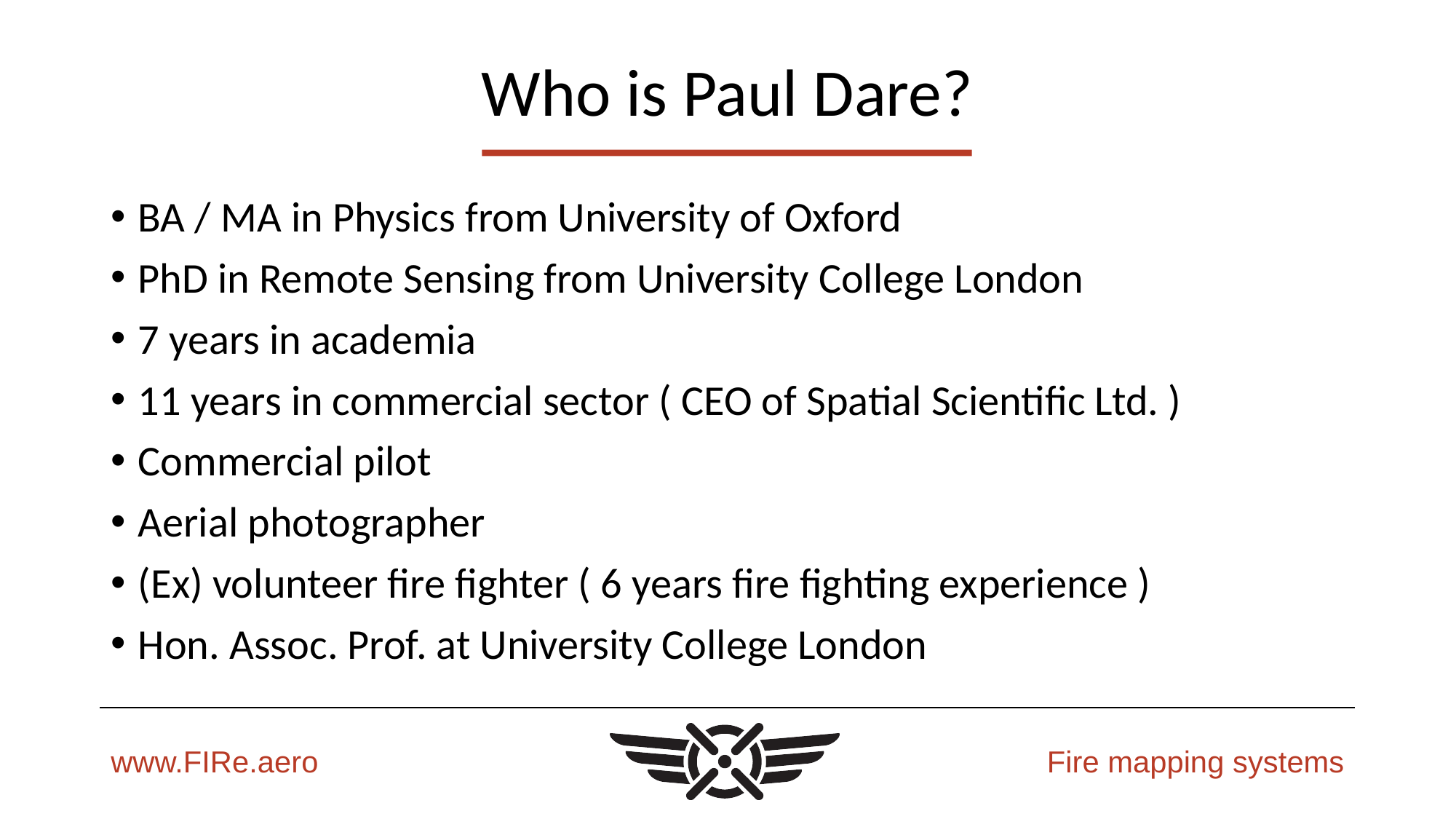

# Who is Paul Dare?
BA / MA in Physics from University of Oxford
PhD in Remote Sensing from University College London
7 years in academia
11 years in commercial sector ( CEO of Spatial Scientific Ltd. )
Commercial pilot
Aerial photographer
(Ex) volunteer fire fighter ( 6 years fire fighting experience )
Hon. Assoc. Prof. at University College London